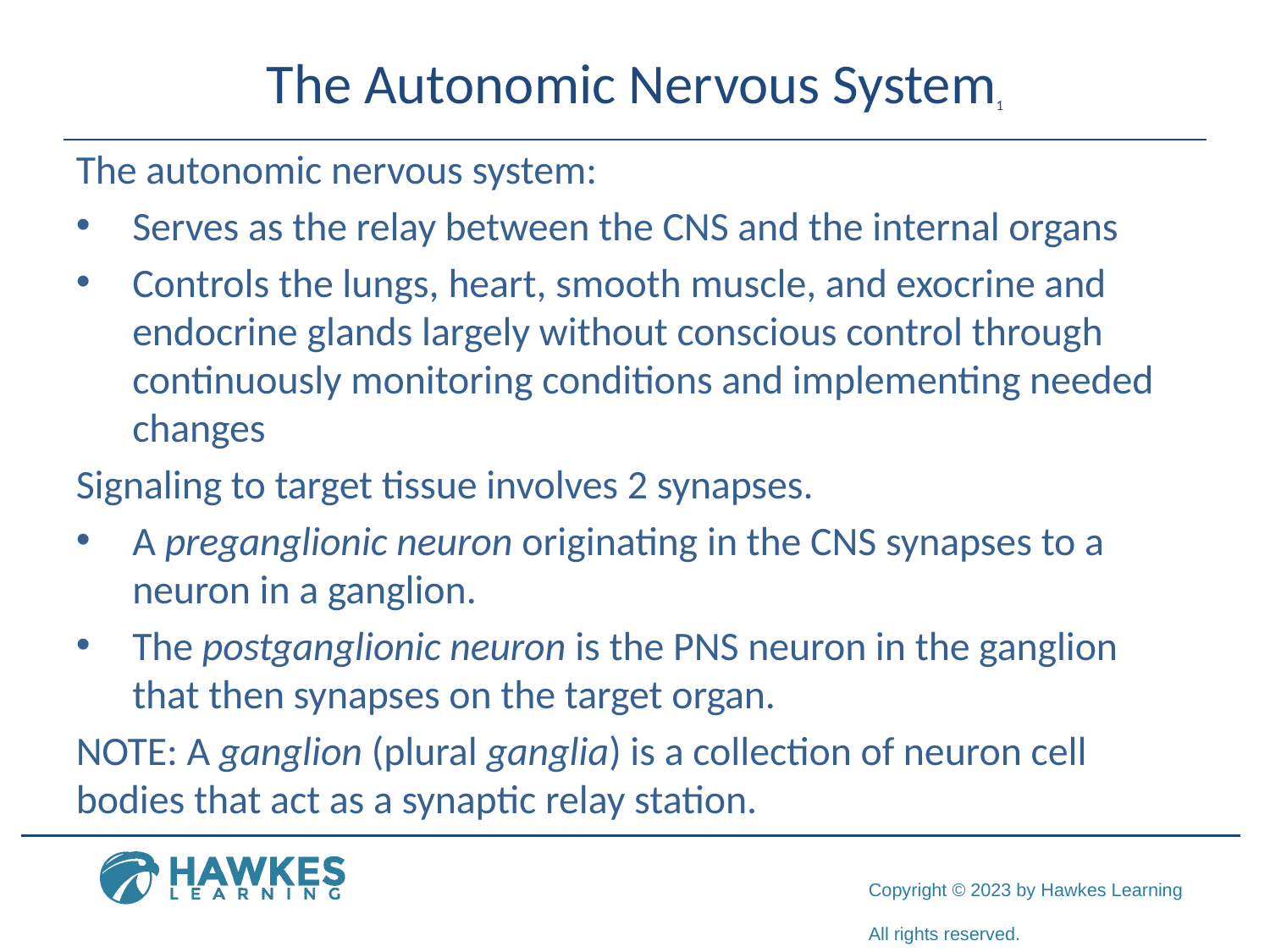

# The Autonomic Nervous System1
The autonomic nervous system:
Serves as the relay between the CNS and the internal organs
Controls the lungs, heart, smooth muscle, and exocrine and endocrine glands largely without conscious control through continuously monitoring conditions and implementing needed changes
Signaling to target tissue involves 2 synapses.
A preganglionic neuron originating in the CNS synapses to a neuron in a ganglion.
The postganglionic neuron is the PNS neuron in the ganglion that then synapses on the target organ.
NOTE: A ganglion (plural ganglia) is a collection of neuron cell bodies that act as a synaptic relay station.